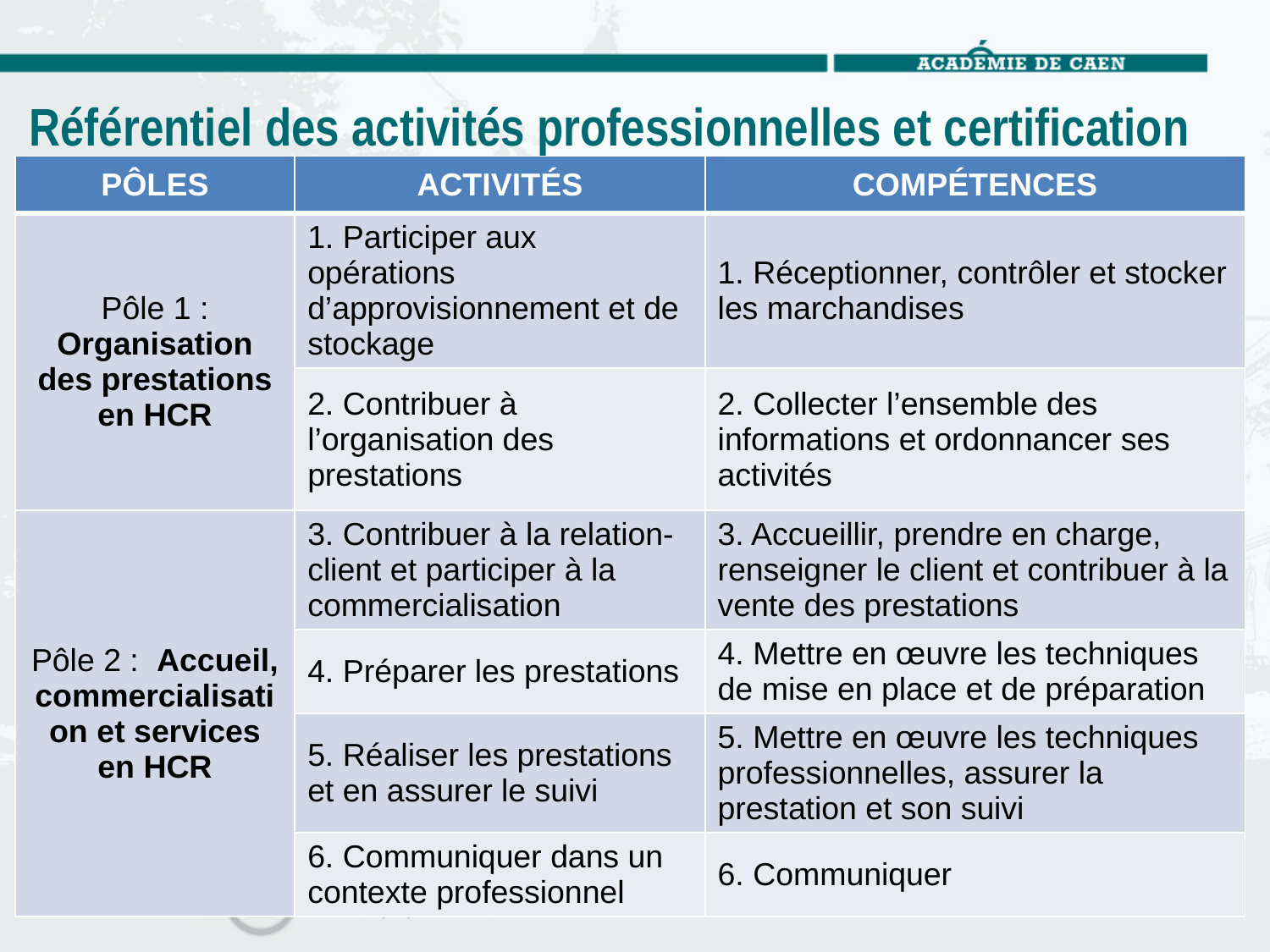

# Référentiel des activités professionnelles et certification
| PÔLES | ACTIVITÉS | COMPÉTENCES |
| --- | --- | --- |
| Pôle 1 : Organisation des prestations en HCR | 1. Participer aux opérations d’approvisionnement et de stockage | 1. Réceptionner, contrôler et stocker les marchandises |
|  | 2. Contribuer à l’organisation des prestations | 2. Collecter l’ensemble des informations et ordonnancer ses activités |
| Pôle 2 : Accueil, commercialisation et services en HCR | 3. Contribuer à la relation-client et participer à la commercialisation | 3. Accueillir, prendre en charge, renseigner le client et contribuer à la vente des prestations |
|  | 4. Préparer les prestations | 4. Mettre en œuvre les techniques de mise en place et de préparation |
|  | 5. Réaliser les prestations et en assurer le suivi | 5. Mettre en œuvre les techniques professionnelles, assurer la prestation et son suivi |
|  | 6. Communiquer dans un contexte professionnel | 6. Communiquer |